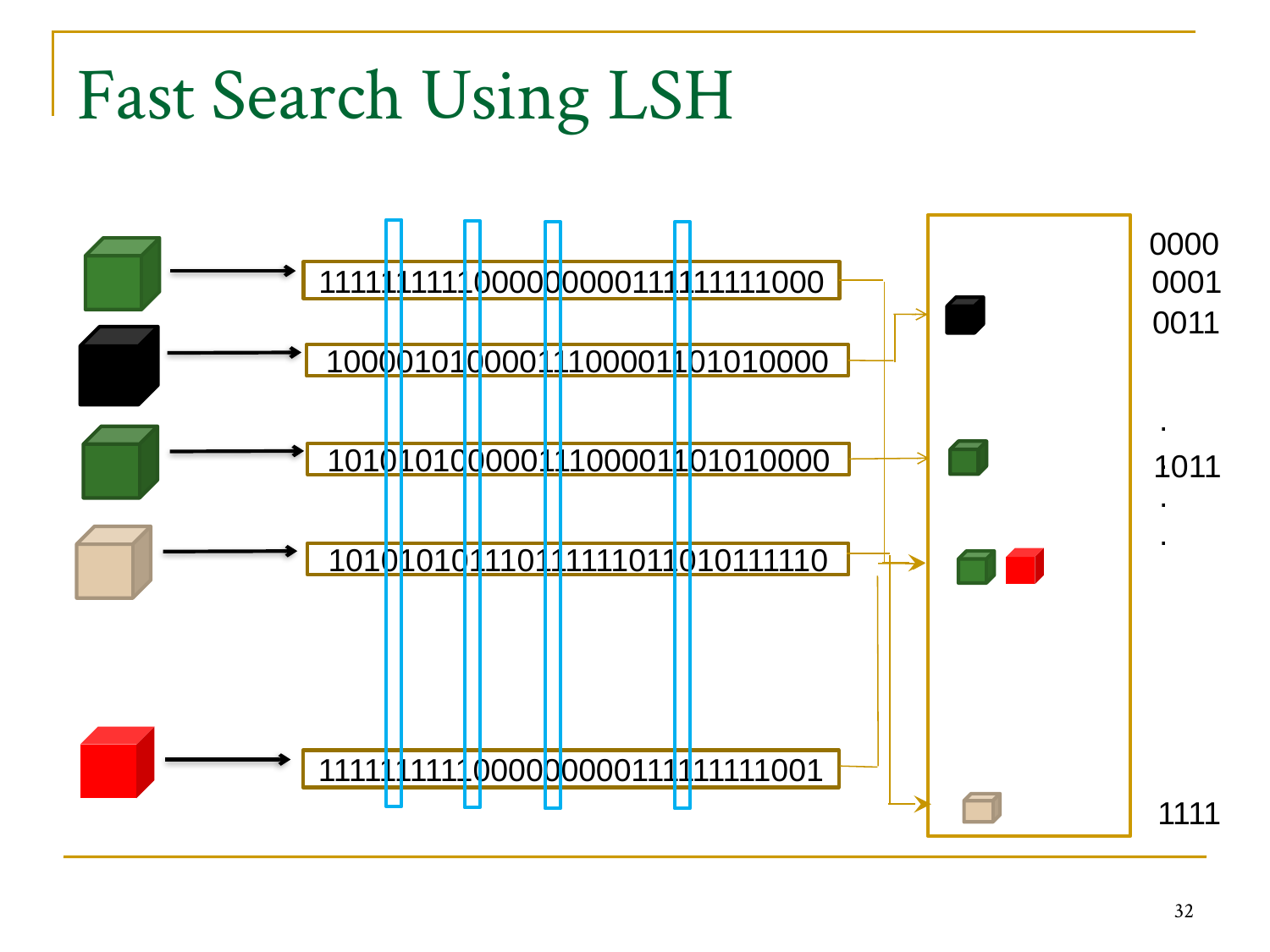

# Fast Search Using LSH

0000
0001
0011
.
.
.
.
1111
1011

1111111111000000000111111111000

10000101000011100001101010000

10101010000011100001101010000

101010101110111111011010111110

1111111111000000000111111111001
32